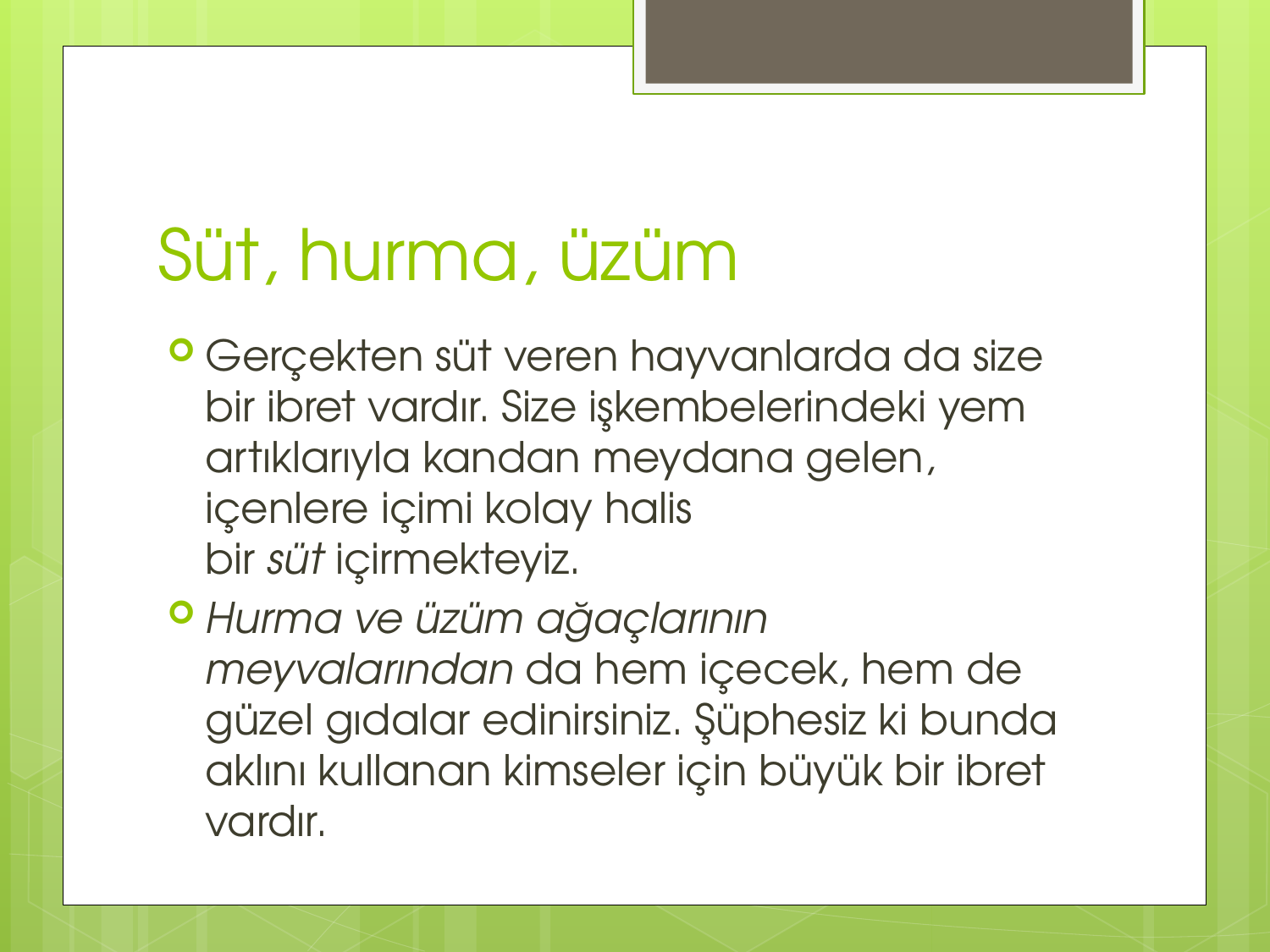

# Süt, hurma, üzüm
Gerçekten süt veren hayvanlarda da size bir ibret vardır. Size işkembelerindeki yem artıklarıyla kandan meydana gelen, içenlere içimi kolay halis bir süt içirmekteyiz.
Hurma ve üzüm ağaçlarının meyvalarından da hem içecek, hem de güzel gıdalar edinirsiniz. Şüphesiz ki bunda aklını kullanan kimseler için büyük bir ibret vardır.